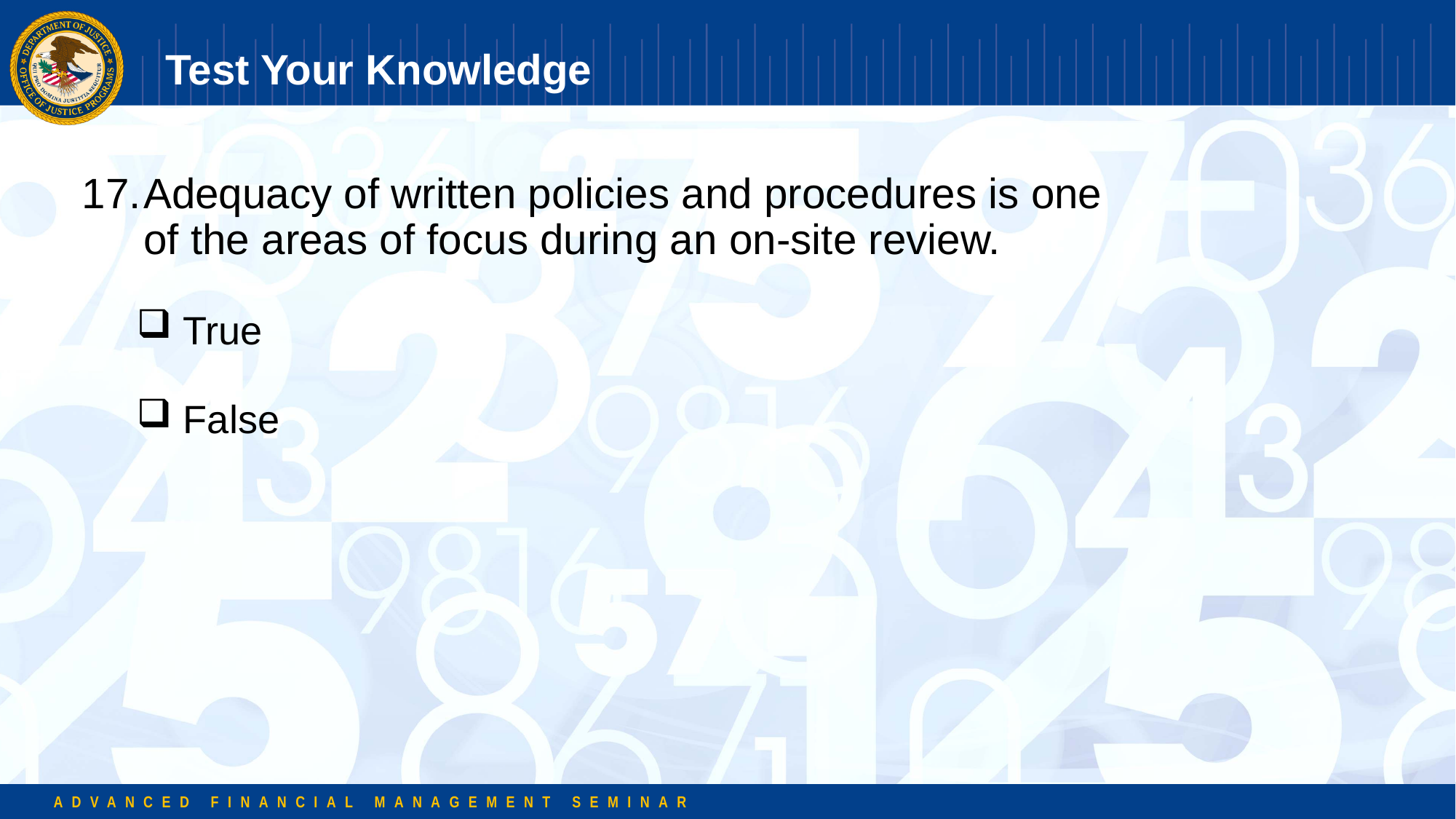

# Test Your Knowledge
Adequacy of written policies and procedures is one of the areas of focus during an on-site review.
 True
 False